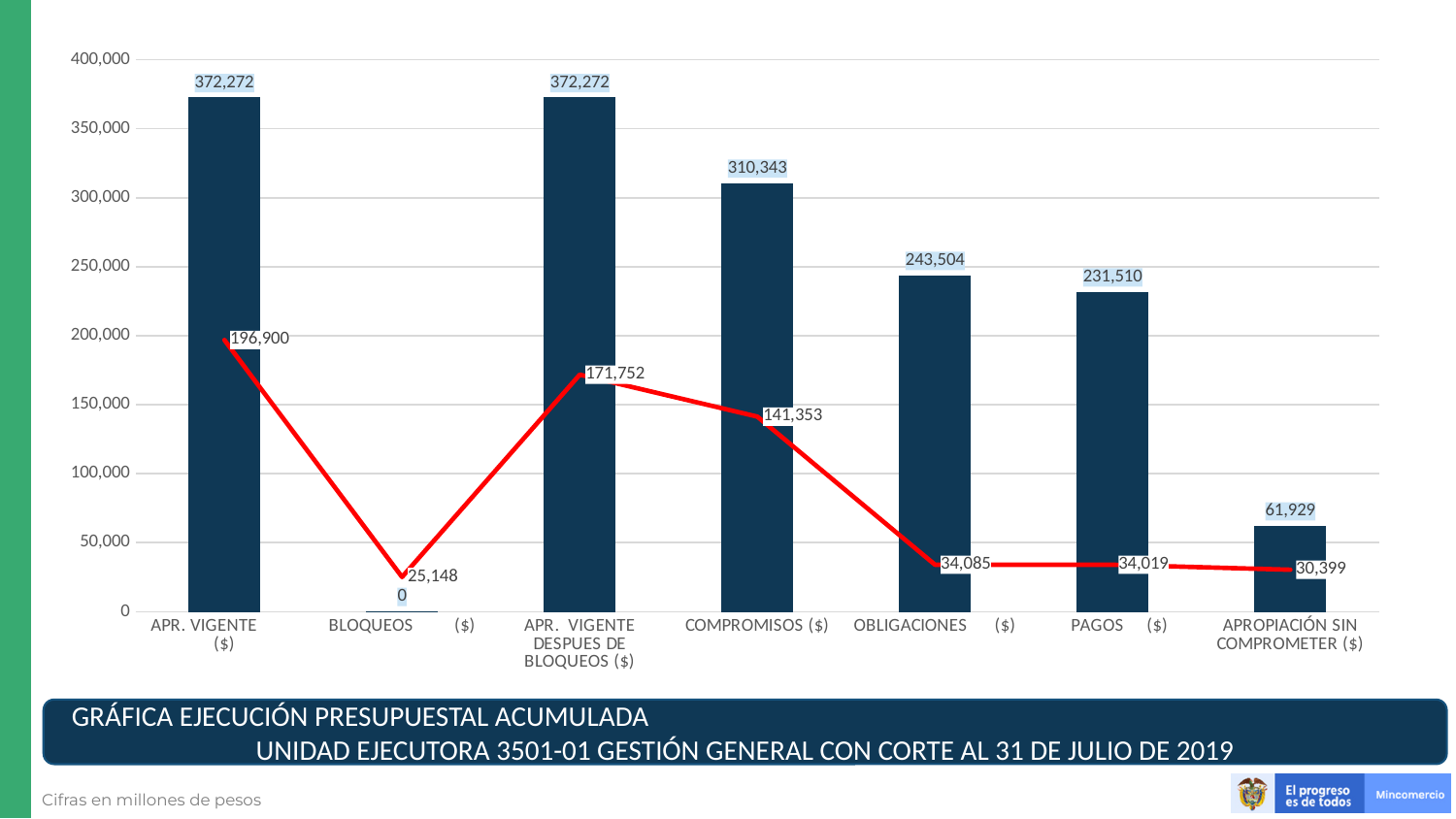

[unsupported chart]

### Chart

| Category | GASTOS DE FUNCIONAMIENTO | GASTOS DE INVERSIÓN  |
|---|---|---|
| APR. VIGENTE          ($) | 372272.084081 | 196900.07618 |
| BLOQUEOS         ($) | 0.0 | 25148.0 |
| APR.  VIGENTE DESPUES DE BLOQUEOS ($) | 372272.084081 | 171752.07618 |
| COMPROMISOS ($) | 310343.034042 | 141353.253406 |
| OBLIGACIONES      ($) | 243503.579496 | 34085.114773 |
|    PAGOS     ($) | 231510.18469000002 | 34018.523651 |
| APROPIACIÓN SIN COMPROMETER ($) | 61929.050038999994 | 30398.822774 |
GRÁFICA EJECUCIÓN PRESUPUESTAL ACUMULADA                                                                                                                           UNIDAD EJECUTORA 3501-01 GESTIÓN GENERAL CON CORTE AL 31 DE JULIO DE 2019
Cifras en millones de pesos